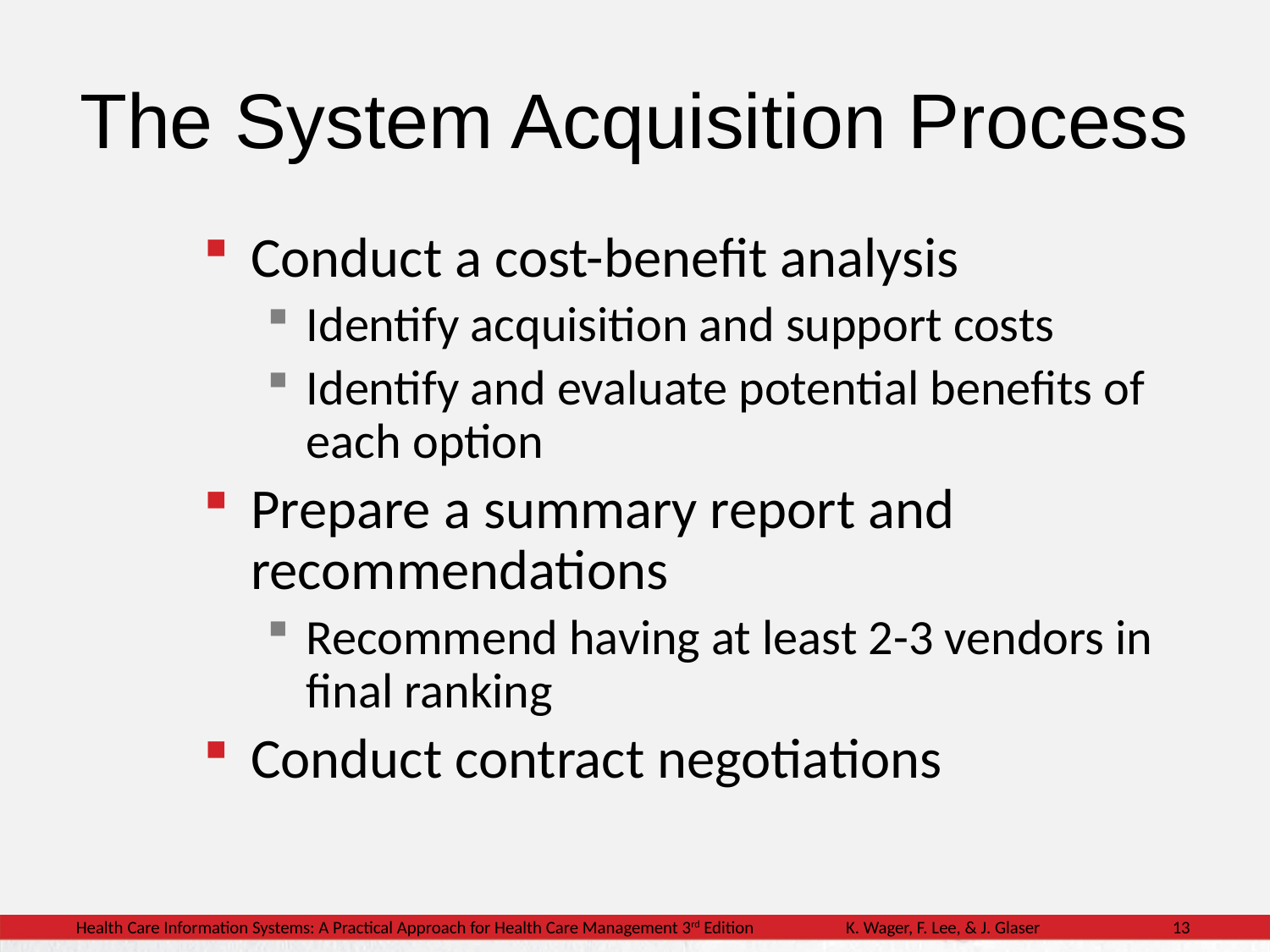

# The System Acquisition Process
Conduct a cost-benefit analysis
Identify acquisition and support costs
Identify and evaluate potential benefits of each option
Prepare a summary report and recommendations
Recommend having at least 2-3 vendors in final ranking
Conduct contract negotiations